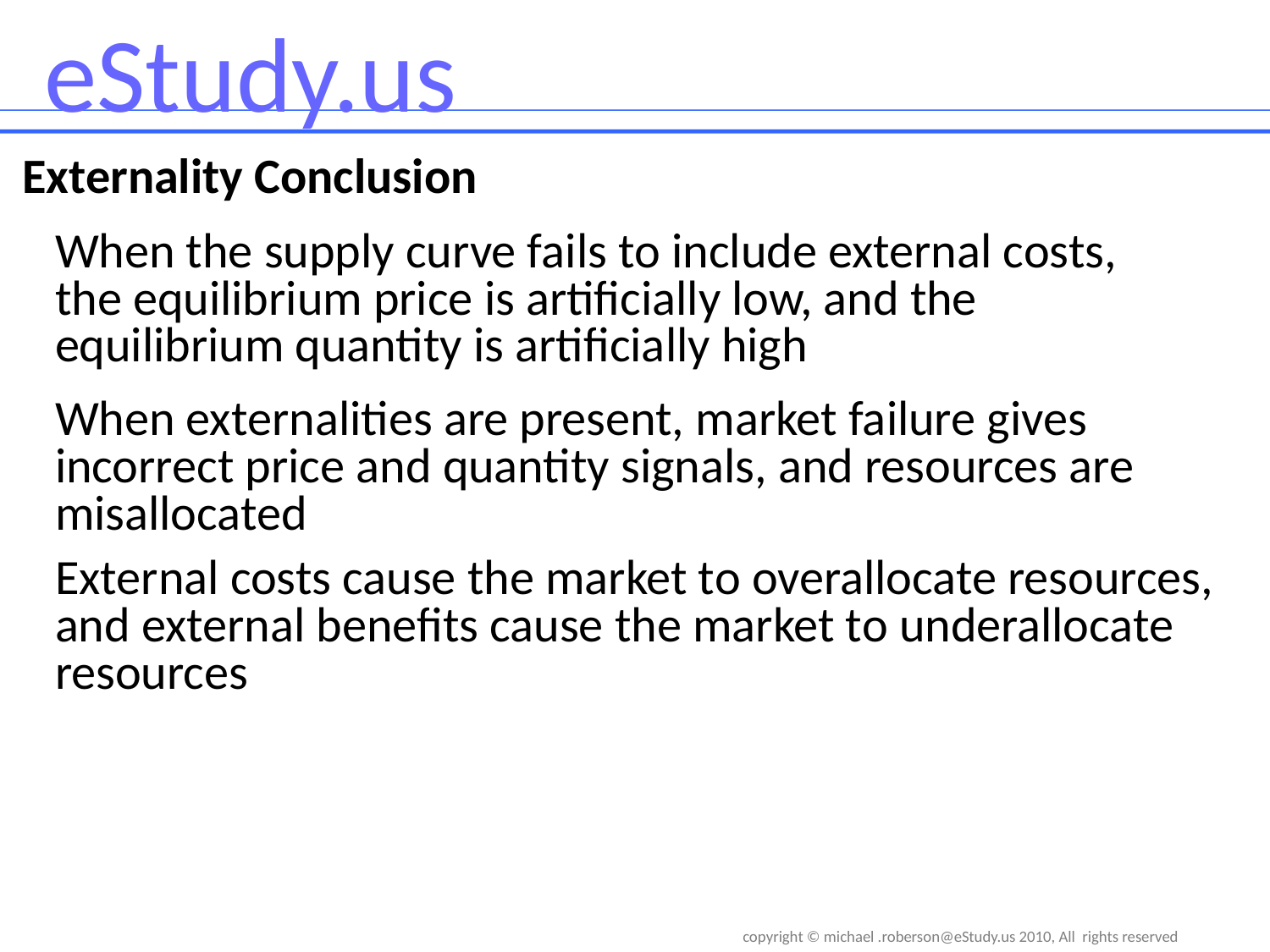

# Externality Conclusion
When the supply curve fails to include external costs, the equilibrium price is artificially low, and the equilibrium quantity is artificially high
When externalities are present, market failure gives incorrect price and quantity signals, and resources are misallocated
External costs cause the market to overallocate resources, and external benefits cause the market to underallocate resources